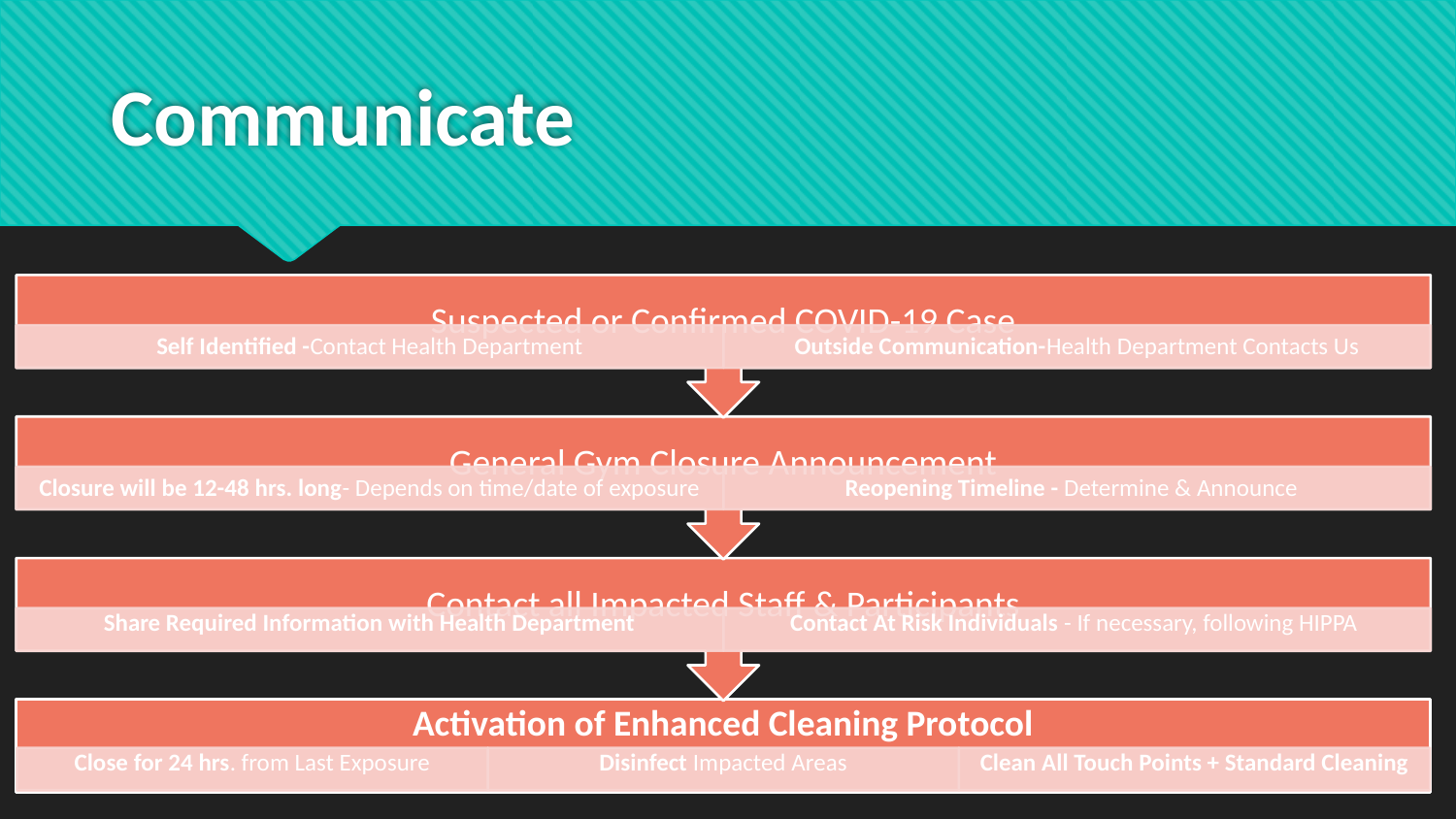

# Communicate
Activation of Enhanced Cleaning Protocol
Close for 24 hrs. from Last Exposure
Disinfect Impacted Areas
Clean All Touch Points + Standard Cleaning
Contact all Impacted Staff & Participants
Share Required Information with Health Department
Contact At Risk Individuals - If necessary, following HIPPA
General Gym Closure Announcement
Closure will be 12-48 hrs. long- Depends on time/date of exposure
Reopening Timeline - Determine & Announce
Suspected or Confirmed COVID-19 Case
Self Identified -Contact Health Department
Outside Communication-Health Department Contacts Us